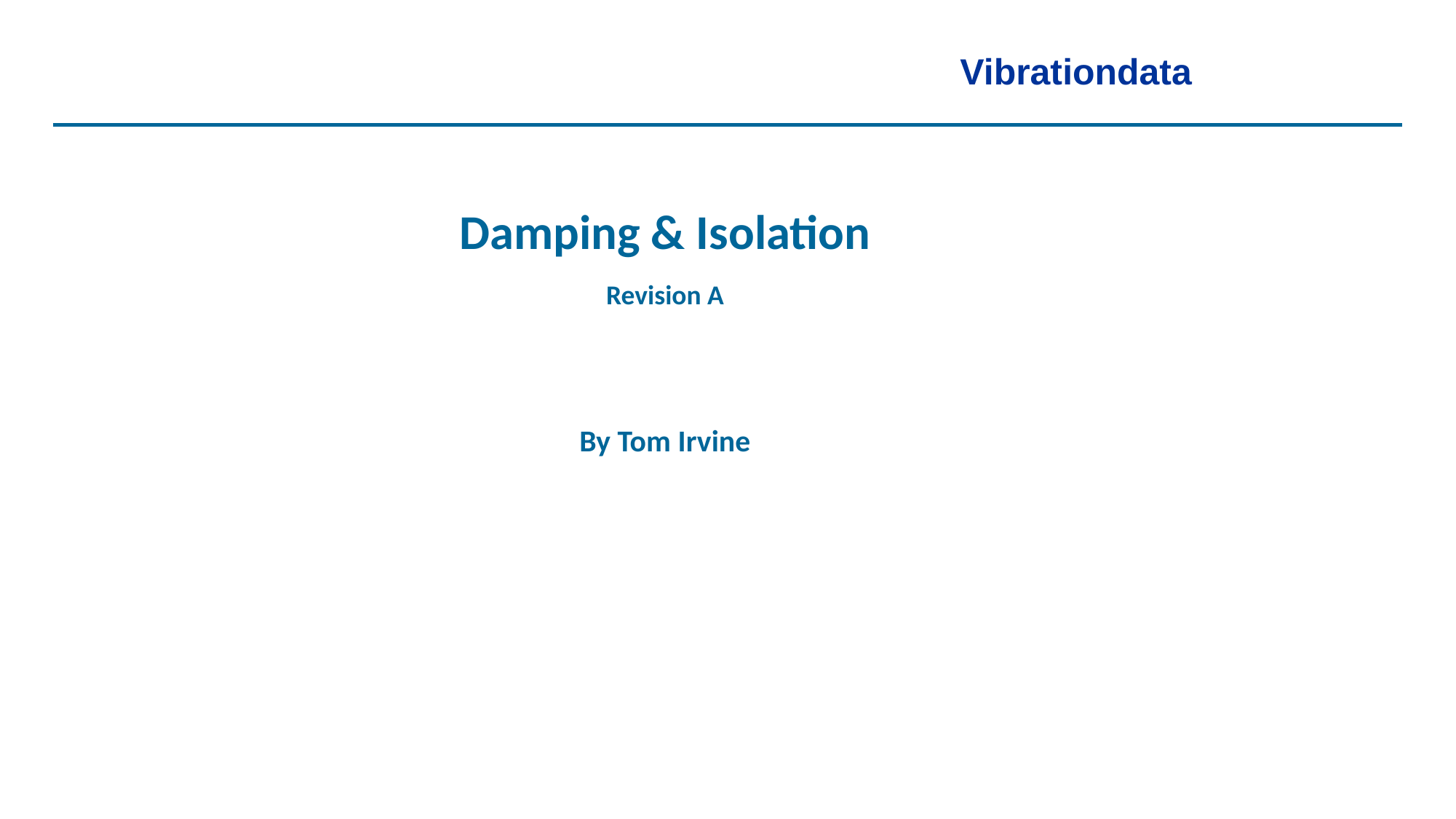

Vibrationdata
Damping & Isolation
Revision A

By Tom Irvine